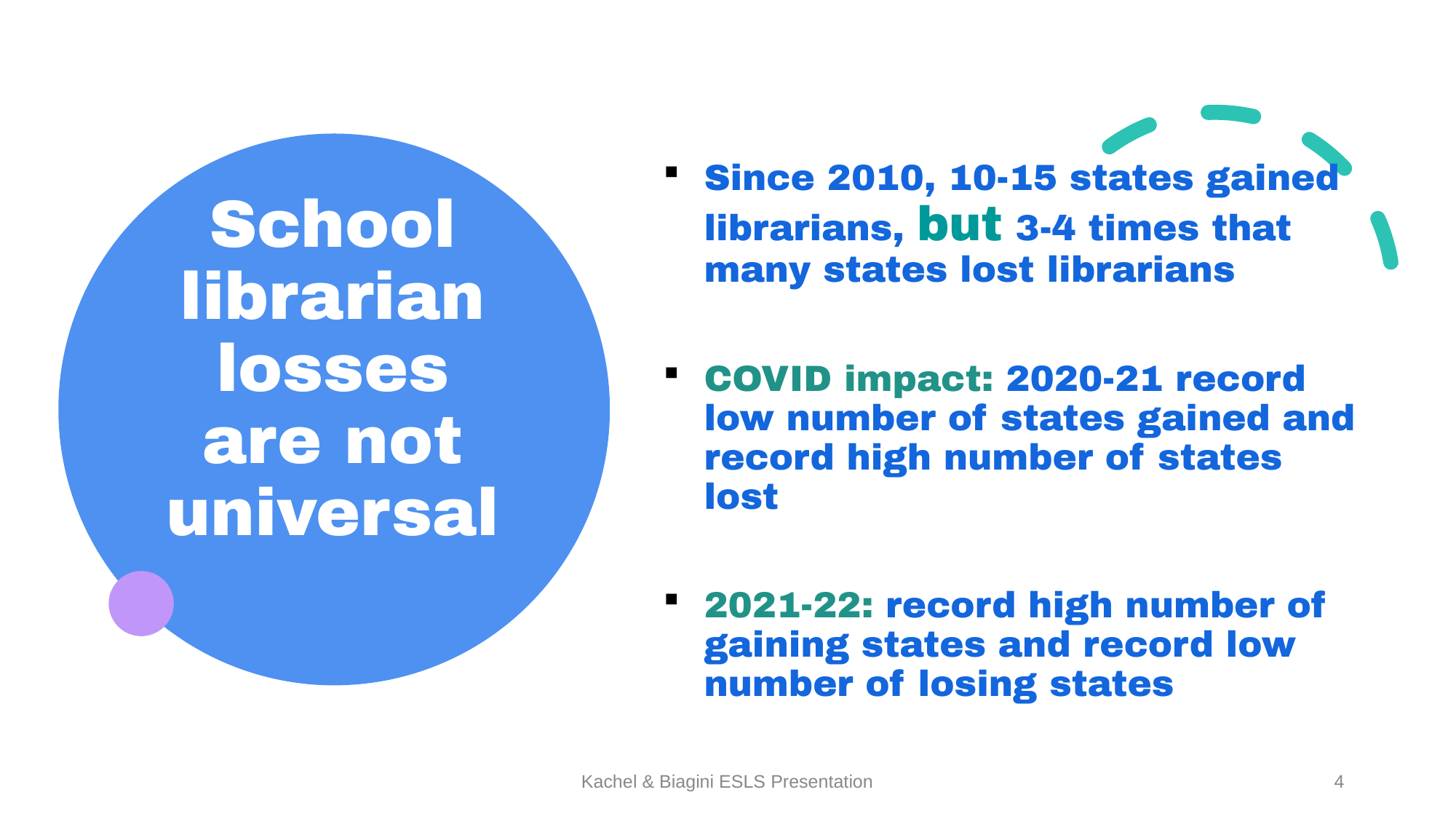

Since 2010, 10-15 states gained librarians, but 3-4 times that many states lost librarians

COVID impact: 2020-21 record low number of states gained and record high number of states lost

2021-22: record high number of gaining states and record low number of losing states

# School librarian losses are not universal
Kachel & Biagini ESLS Presentation
4